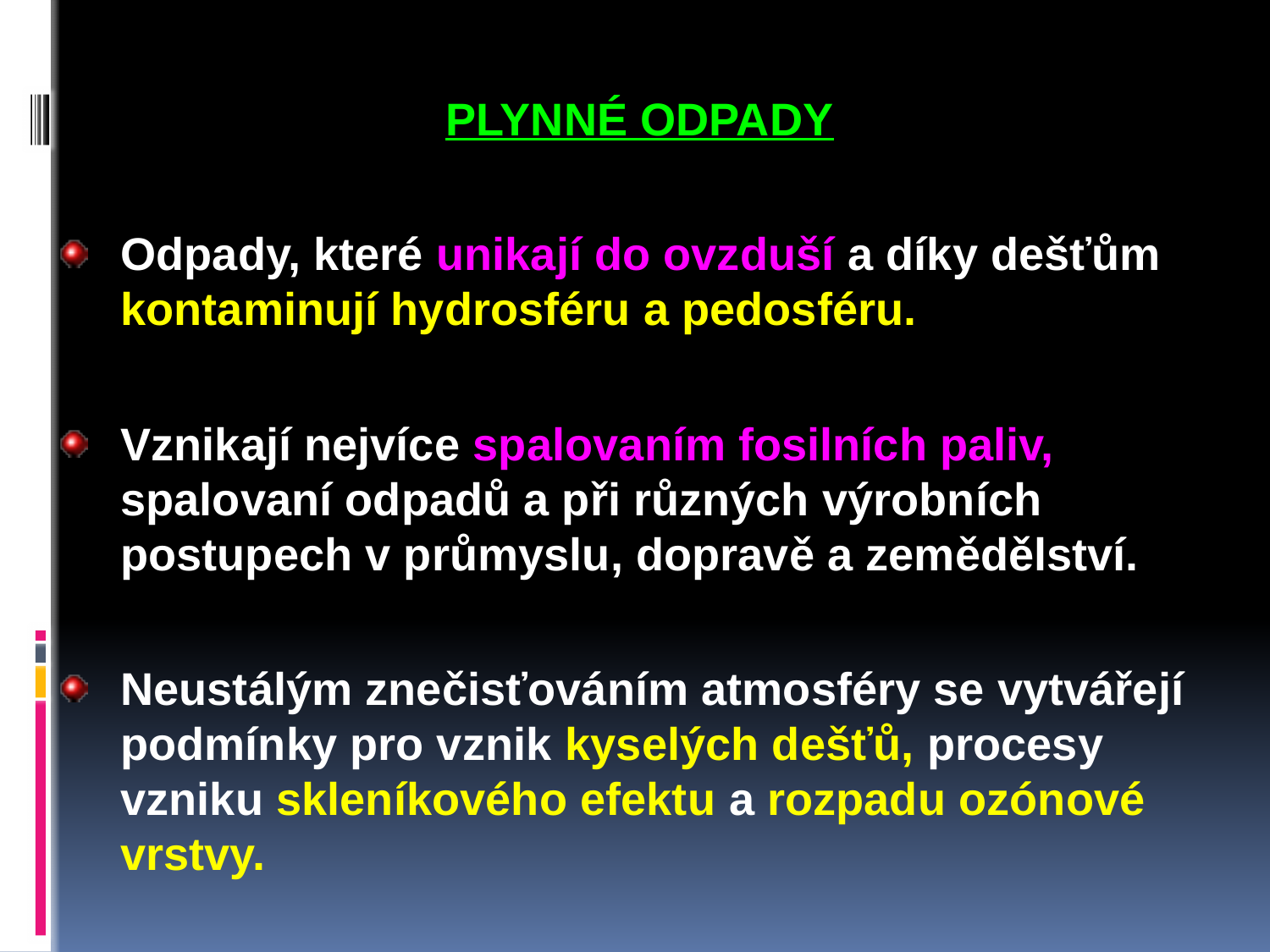

PLYNNÉ ODPADY

Odpady, které unikají do ovzduší a díky dešťům kontaminují hydrosféru a pedosféru.

Vznikají nejvíce spalovaním fosilních paliv, spalovaní odpadů a při různých výrobních postupech v průmyslu, dopravě a zemědělství.

Neustálým znečisťováním atmosféry se vytvářejí podmínky pro vznik kyselých dešťů, procesy vzniku skleníkového efektu a rozpadu ozónové vrstvy.